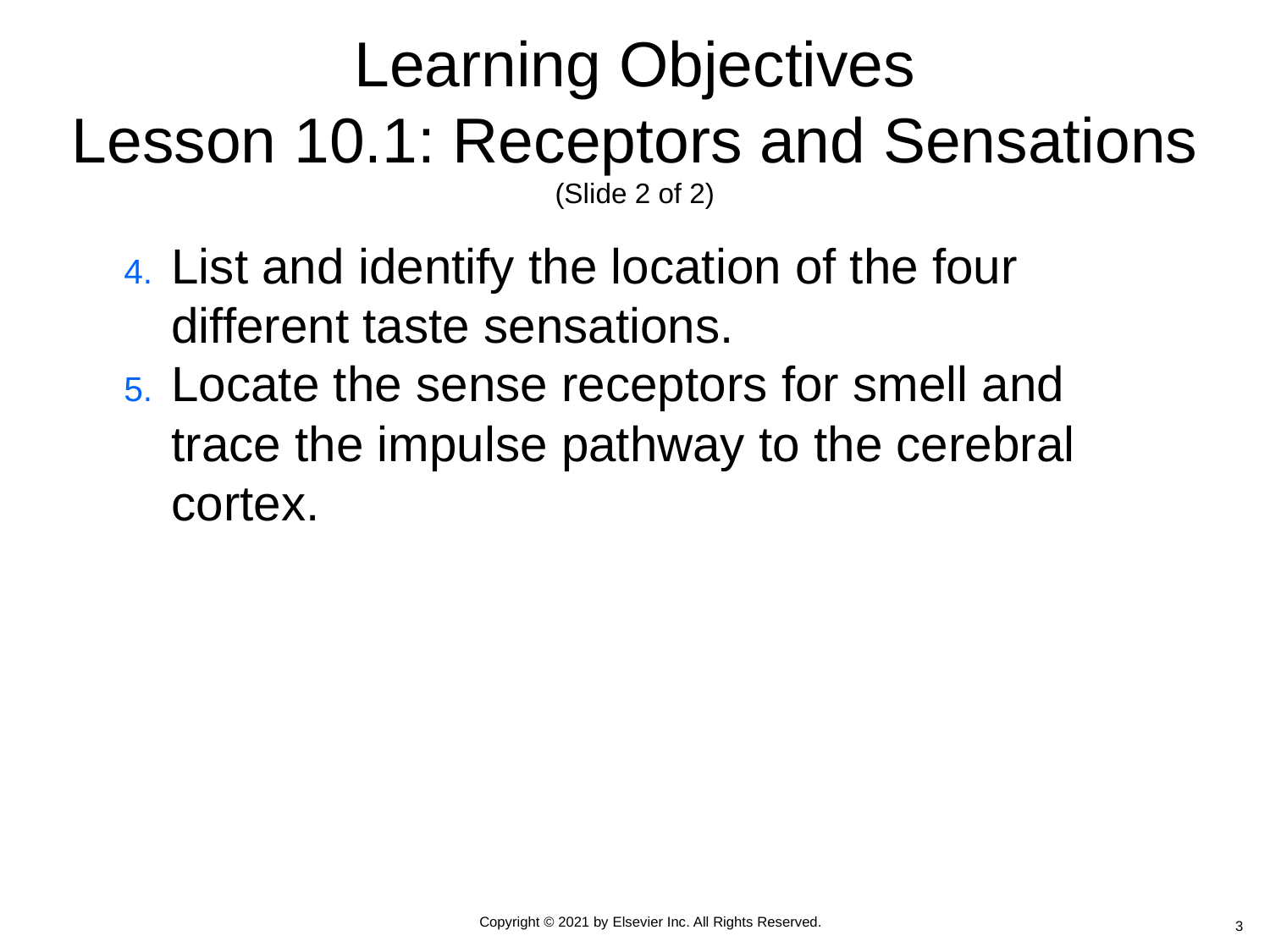

# Learning Objectives Lesson 10.1: Receptors and Sensations (Slide 2 of 2)
List and identify the location of the four different taste sensations.
Locate the sense receptors for smell and trace the impulse pathway to the cerebral cortex.
3